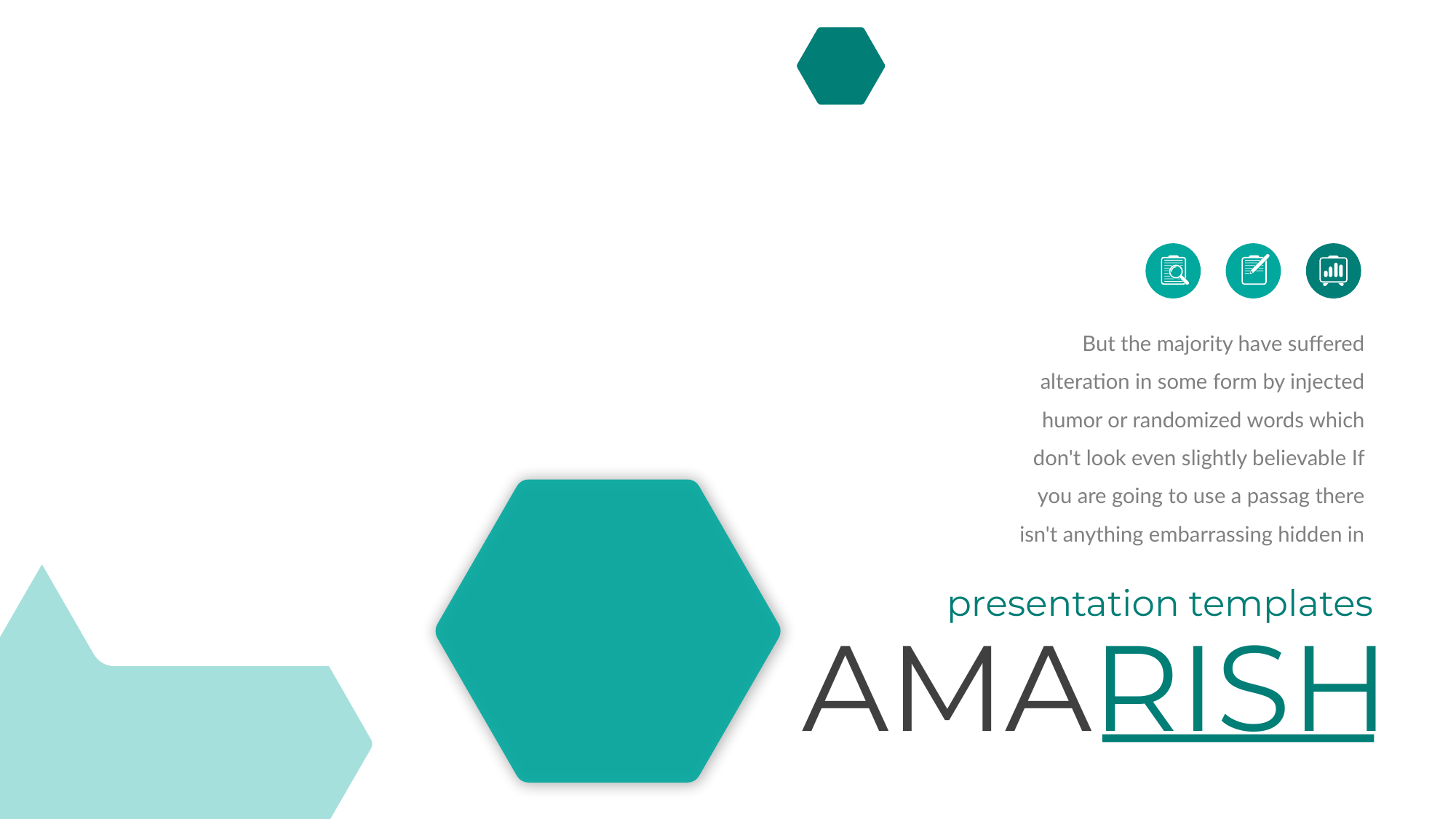

But the majority have suffered alteration in some form by injected humor or randomized words which don't look even slightly believable If you are going to use a passag there isn't anything embarrassing hidden in

presentation templates
AMARISH